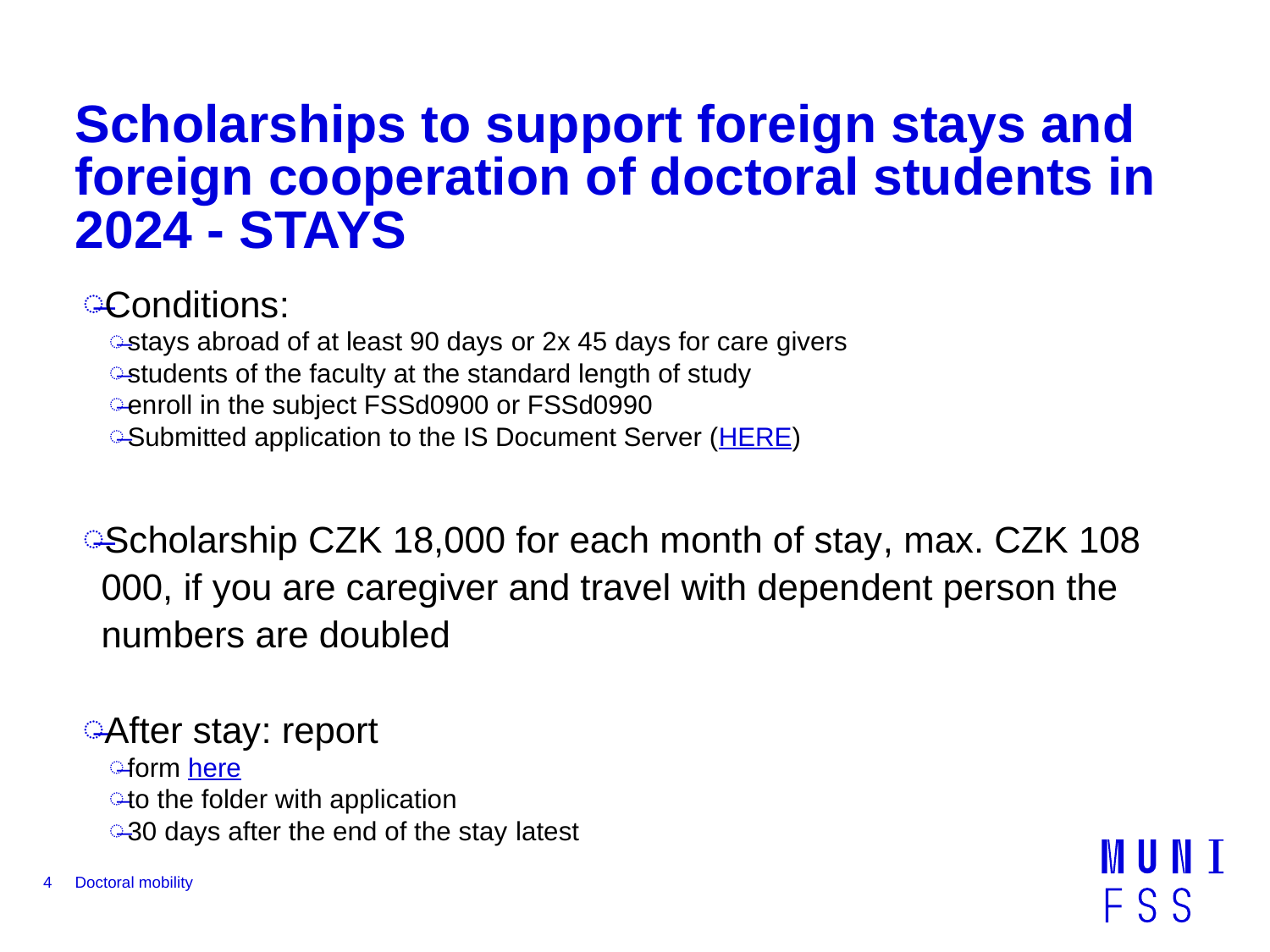

# Scholarships to support foreign stays and foreign cooperation of doctoral students in 2024 - STAYS
Conditions:
stays abroad of at least 90 days or 2x 45 days for care givers
students of the faculty at the standard length of study
enroll in the subject FSSd0900 or FSSd0990
Submitted application to the IS Document Server (HERE)

Scholarship CZK 18,000 for each month of stay, max. CZK 108 000, if you are caregiver and travel with dependent person the numbers are doubled

After stay: report
form here
to the folder with application
30 days after the end of the stay latest

4
Doctoral mobility